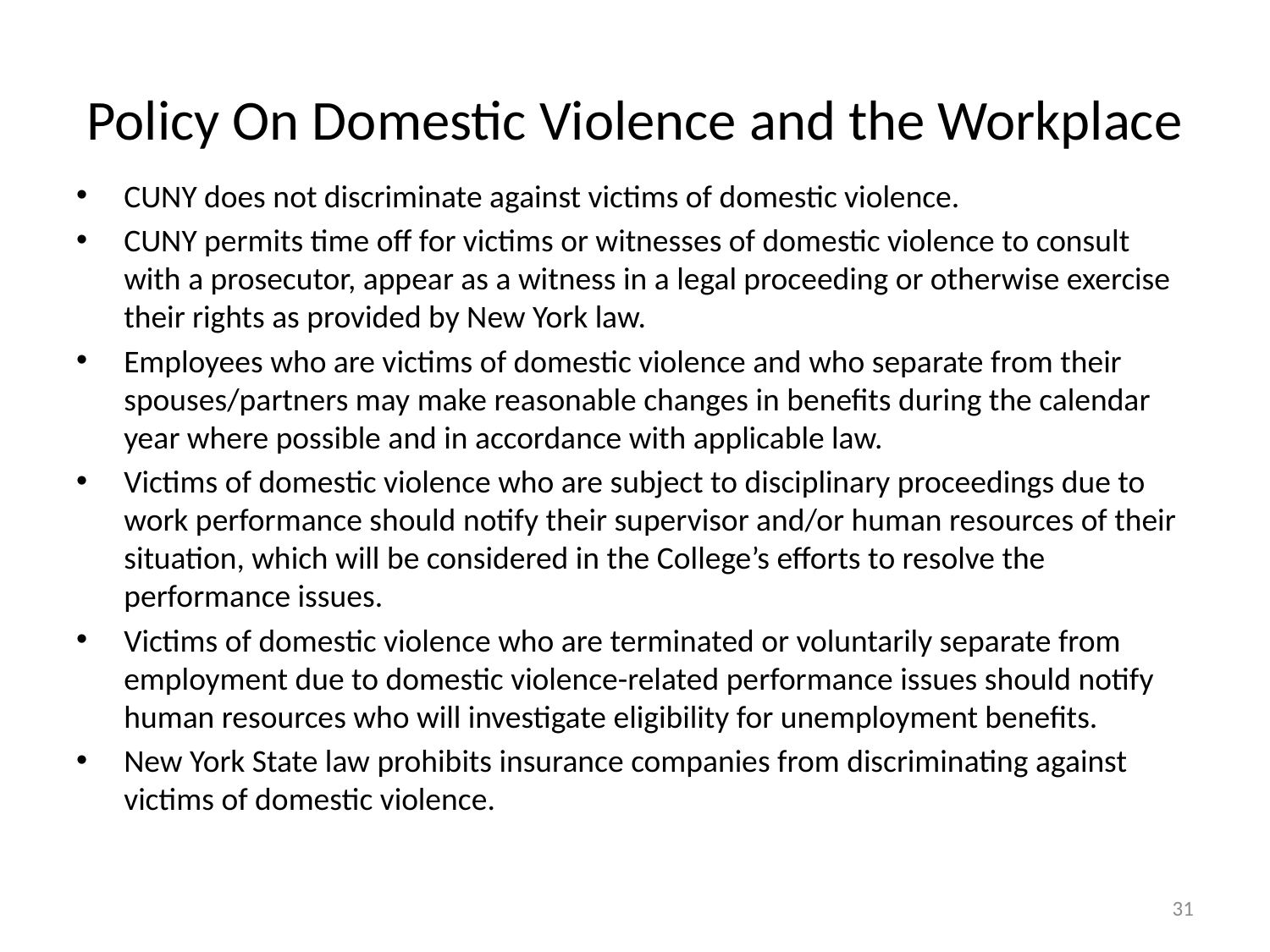

# Policy On Domestic Violence and the Workplace
CUNY does not discriminate against victims of domestic violence.
CUNY permits time off for victims or witnesses of domestic violence to consult with a prosecutor, appear as a witness in a legal proceeding or otherwise exercise their rights as provided by New York law.
Employees who are victims of domestic violence and who separate from their spouses/partners may make reasonable changes in benefits during the calendar year where possible and in accordance with applicable law.
Victims of domestic violence who are subject to disciplinary proceedings due to work performance should notify their supervisor and/or human resources of their situation, which will be considered in the College’s efforts to resolve the performance issues.
Victims of domestic violence who are terminated or voluntarily separate from employment due to domestic violence-related performance issues should notify human resources who will investigate eligibility for unemployment benefits.
New York State law prohibits insurance companies from discriminating against victims of domestic violence.

31